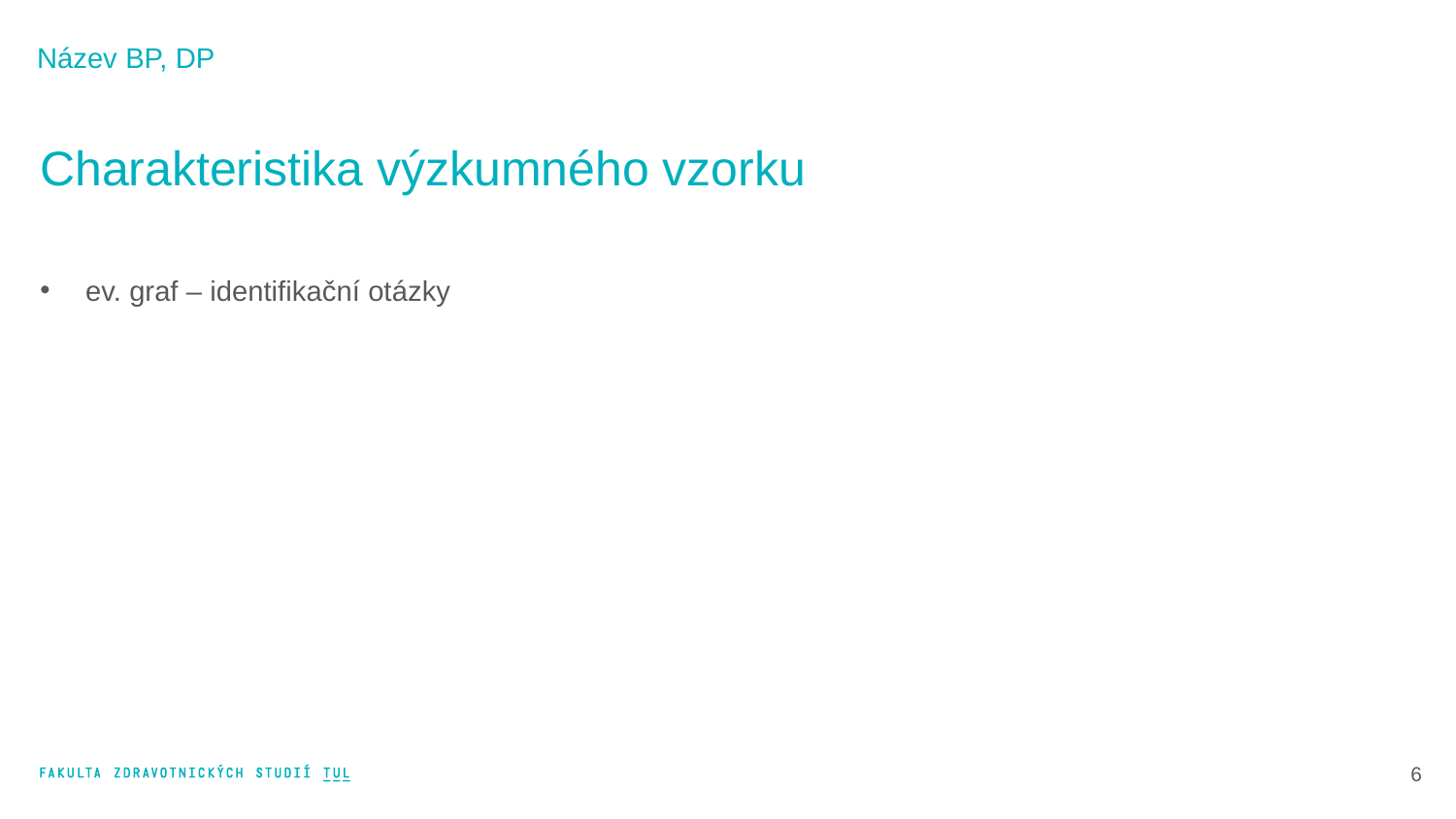

Název BP, DP
Charakteristika výzkumného vzorku
ev. graf – identifikační otázky
6